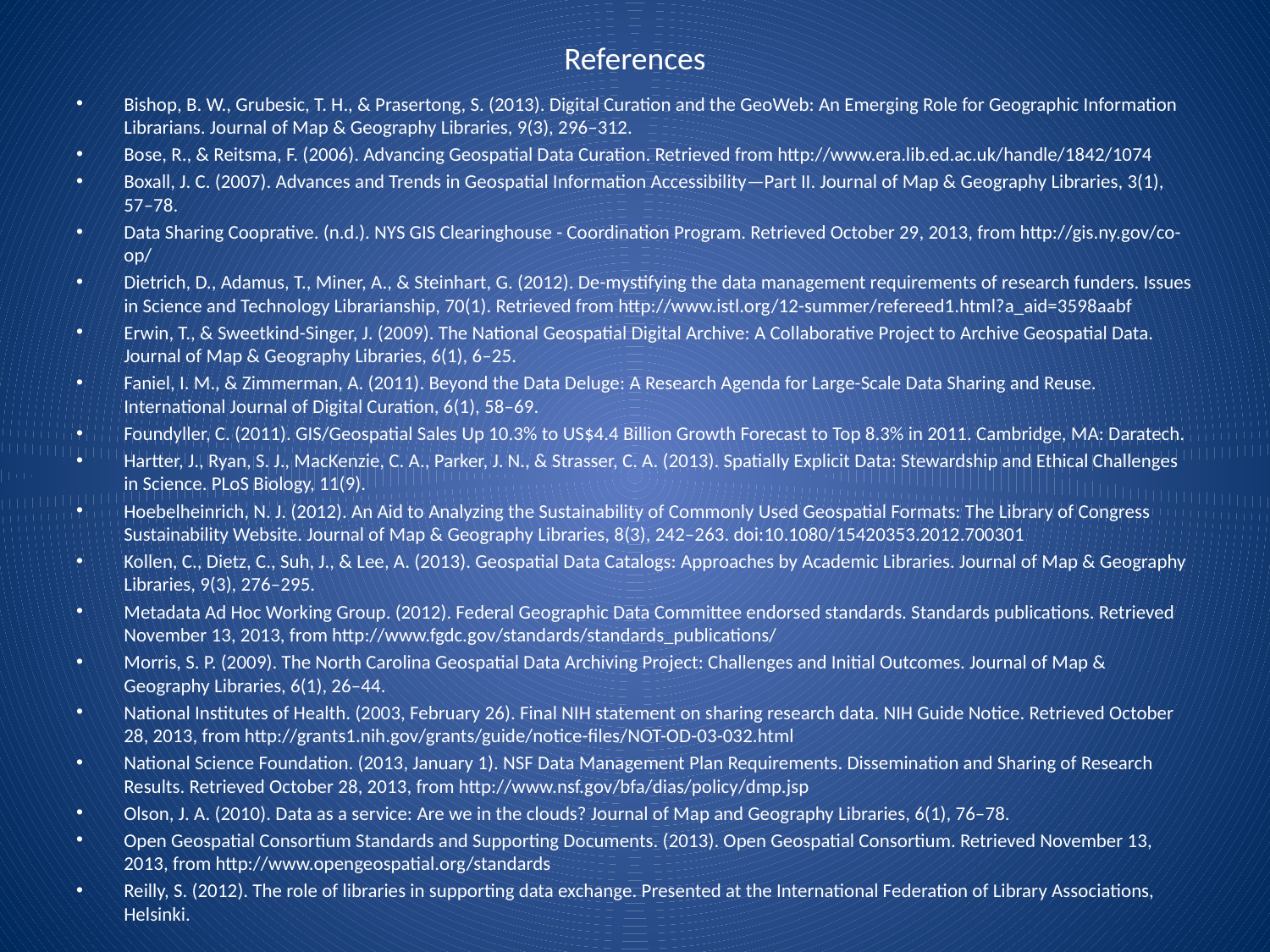

References

Bishop, B. W., Grubesic, T. H., & Prasertong, S. (2013). Digital Curation and the GeoWeb: An Emerging Role for Geographic Information Librarians. Journal of Map & Geography Libraries, 9(3), 296–312.
Bose, R., & Reitsma, F. (2006). Advancing Geospatial Data Curation. Retrieved from http://www.era.lib.ed.ac.uk/handle/1842/1074
Boxall, J. C. (2007). Advances and Trends in Geospatial Information Accessibility—Part II. Journal of Map & Geography Libraries, 3(1), 57–78.
Data Sharing Cooprative. (n.d.). NYS GIS Clearinghouse - Coordination Program. Retrieved October 29, 2013, from http://gis.ny.gov/co-op/
Dietrich, D., Adamus, T., Miner, A., & Steinhart, G. (2012). De-mystifying the data management requirements of research funders. Issues in Science and Technology Librarianship, 70(1). Retrieved from http://www.istl.org/12-summer/refereed1.html?a_aid=3598aabf
Erwin, T., & Sweetkind-Singer, J. (2009). The National Geospatial Digital Archive: A Collaborative Project to Archive Geospatial Data. Journal of Map & Geography Libraries, 6(1), 6–25.
Faniel, I. M., & Zimmerman, A. (2011). Beyond the Data Deluge: A Research Agenda for Large-Scale Data Sharing and Reuse. International Journal of Digital Curation, 6(1), 58–69.
Foundyller, C. (2011). GIS/Geospatial Sales Up 10.3% to US$4.4 Billion Growth Forecast to Top 8.3% in 2011. Cambridge, MA: Daratech.
Hartter, J., Ryan, S. J., MacKenzie, C. A., Parker, J. N., & Strasser, C. A. (2013). Spatially Explicit Data: Stewardship and Ethical Challenges in Science. PLoS Biology, 11(9).
Hoebelheinrich, N. J. (2012). An Aid to Analyzing the Sustainability of Commonly Used Geospatial Formats: The Library of Congress Sustainability Website. Journal of Map & Geography Libraries, 8(3), 242–263. doi:10.1080/15420353.2012.700301
Kollen, C., Dietz, C., Suh, J., & Lee, A. (2013). Geospatial Data Catalogs: Approaches by Academic Libraries. Journal of Map & Geography Libraries, 9(3), 276–295.
Metadata Ad Hoc Working Group. (2012). Federal Geographic Data Committee endorsed standards. Standards publications. Retrieved November 13, 2013, from http://www.fgdc.gov/standards/standards_publications/
Morris, S. P. (2009). The North Carolina Geospatial Data Archiving Project: Challenges and Initial Outcomes. Journal of Map & Geography Libraries, 6(1), 26–44.
National Institutes of Health. (2003, February 26). Final NIH statement on sharing research data. NIH Guide Notice. Retrieved October 28, 2013, from http://grants1.nih.gov/grants/guide/notice-files/NOT-OD-03-032.html
National Science Foundation. (2013, January 1). NSF Data Management Plan Requirements. Dissemination and Sharing of Research Results. Retrieved October 28, 2013, from http://www.nsf.gov/bfa/dias/policy/dmp.jsp
Olson, J. A. (2010). Data as a service: Are we in the clouds? Journal of Map and Geography Libraries, 6(1), 76–78.
Open Geospatial Consortium Standards and Supporting Documents. (2013). Open Geospatial Consortium. Retrieved November 13, 2013, from http://www.opengeospatial.org/standards
Reilly, S. (2012). The role of libraries in supporting data exchange. Presented at the International Federation of Library Associations, Helsinki.